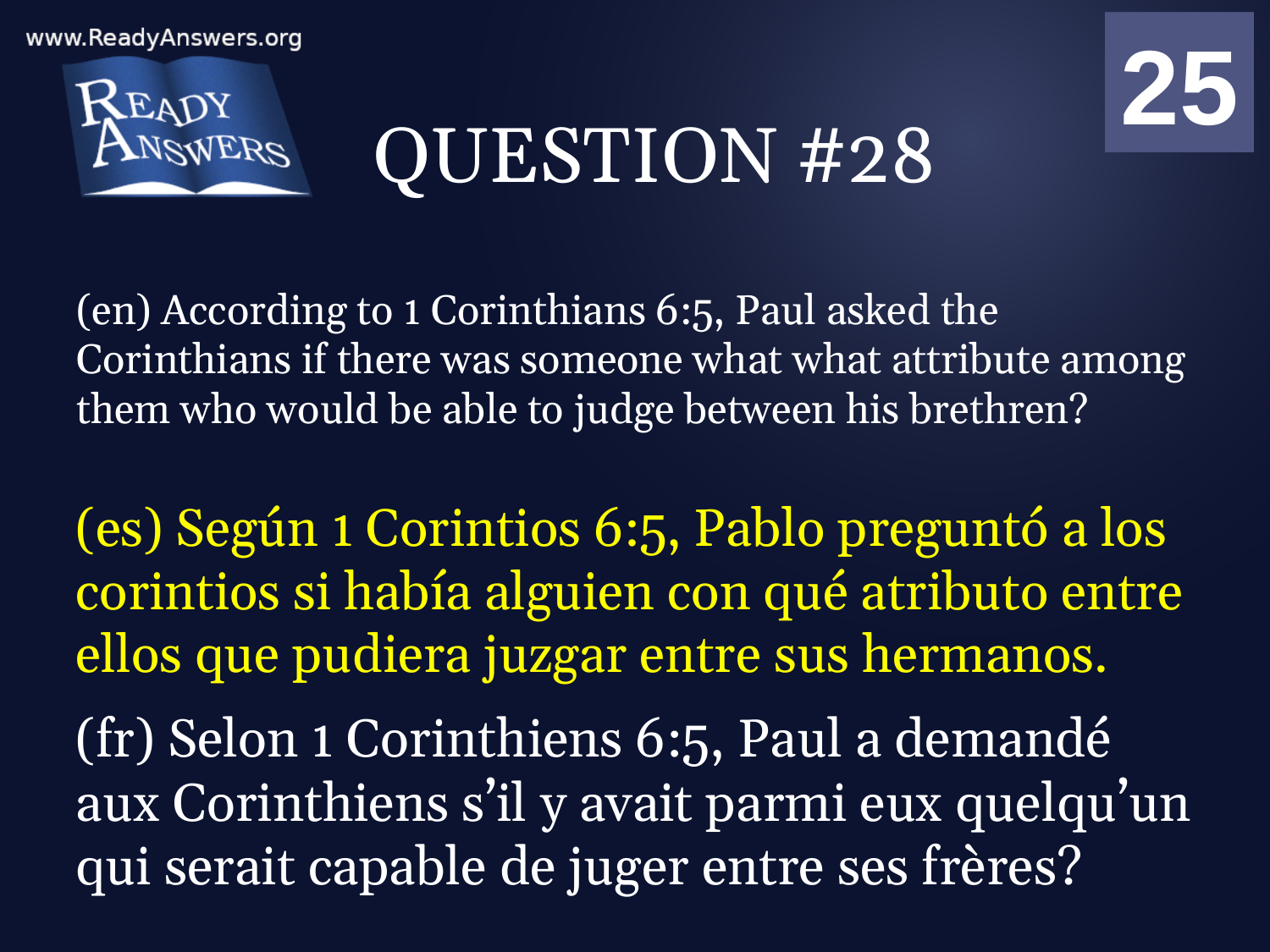

01
02
03
04
05
06
07
08
09
10
11
12
13
14
15
16
17
18
19
20
21
22
23
24
25
00
# QUESTION #28
(en) According to 1 Corinthians 6:5, Paul asked the Corinthians if there was someone what what attribute among them who would be able to judge between his brethren?
(es) Según 1 Corintios 6:5, Pablo preguntó a los corintios si había alguien con qué atributo entre ellos que pudiera juzgar entre sus hermanos.
(fr) Selon 1 Corinthiens 6:5, Paul a demandé aux Corinthiens s’il y avait parmi eux quelqu’un qui serait capable de juger entre ses frères?